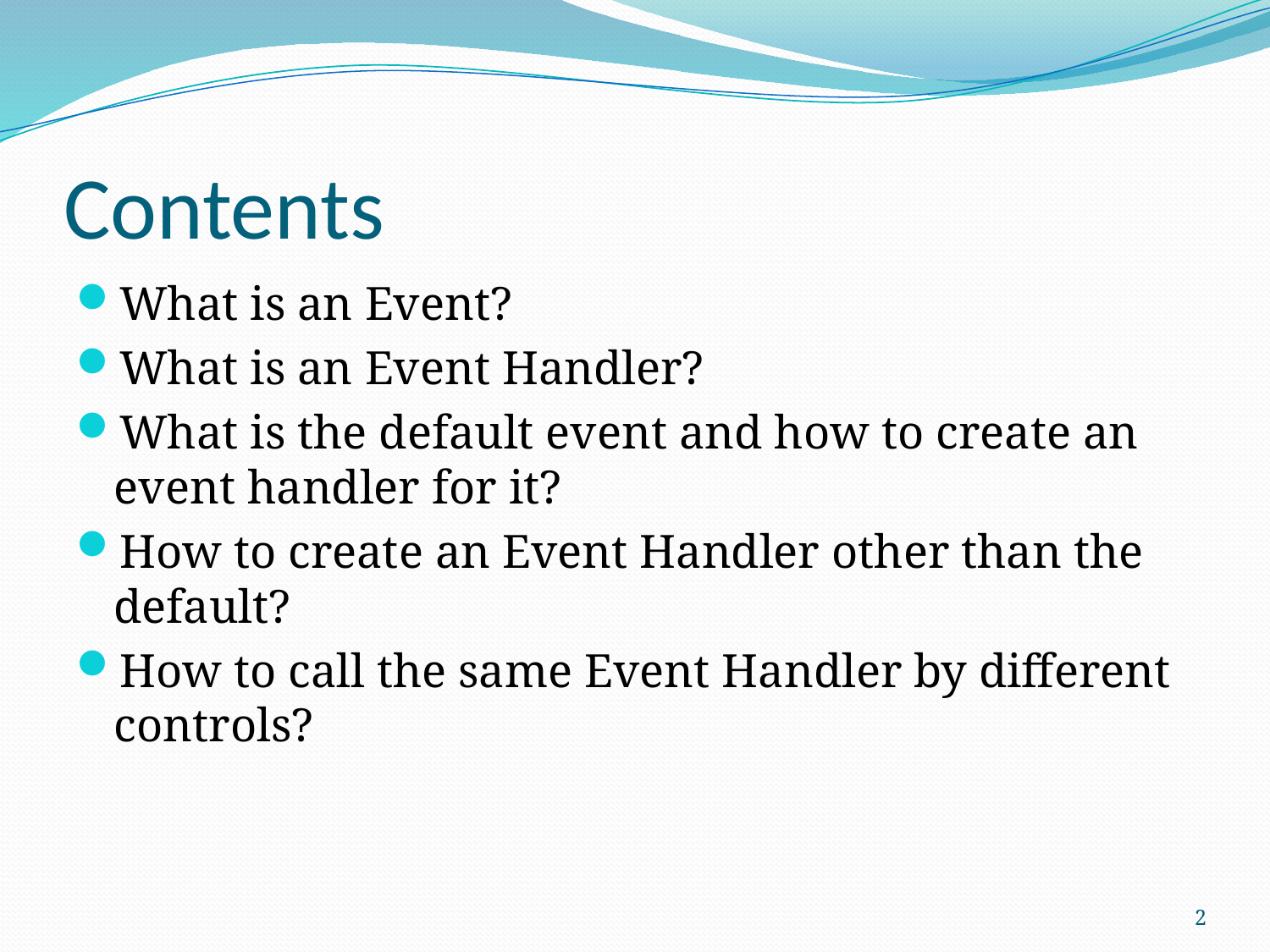

# Contents
What is an Event?
What is an Event Handler?
What is the default event and how to create an event handler for it?
How to create an Event Handler other than the default?
How to call the same Event Handler by different controls?

2